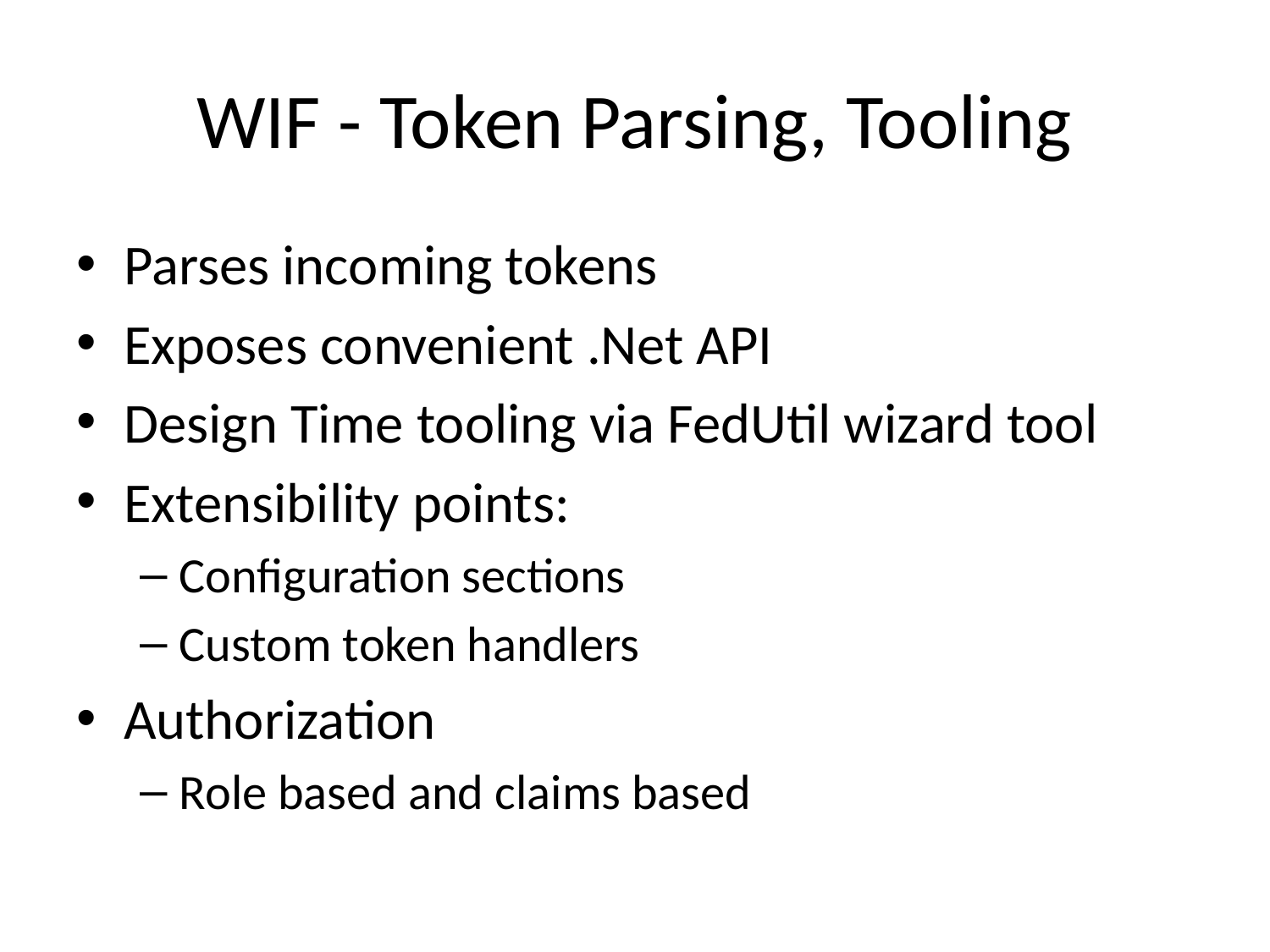

# WIF - Token Parsing, Tooling
Parses incoming tokens
Exposes convenient .Net API
Design Time tooling via FedUtil wizard tool
Extensibility points:
Configuration sections
Custom token handlers
Authorization
Role based and claims based